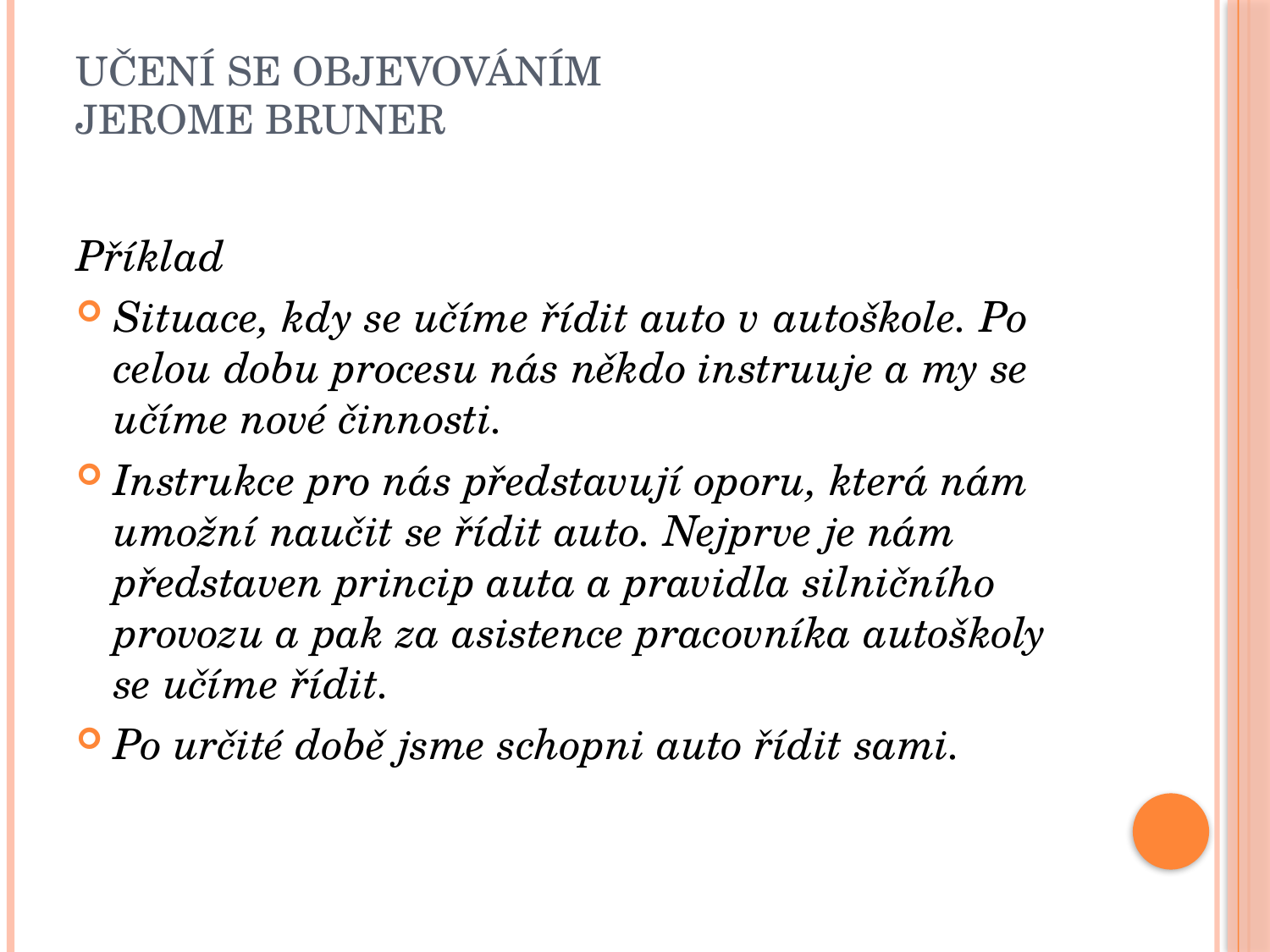

# Učení se objevováním Jerome bruner
Příklad
Situace, kdy se učíme řídit auto v autoškole. Po celou dobu procesu nás někdo instruuje a my se učíme nové činnosti.
Instrukce pro nás představují oporu, která nám umožní naučit se řídit auto. Nejprve je nám představen princip auta a pravidla silničního provozu a pak za asistence pracovníka autoškoly se učíme řídit.
Po určité době jsme schopni auto řídit sami.